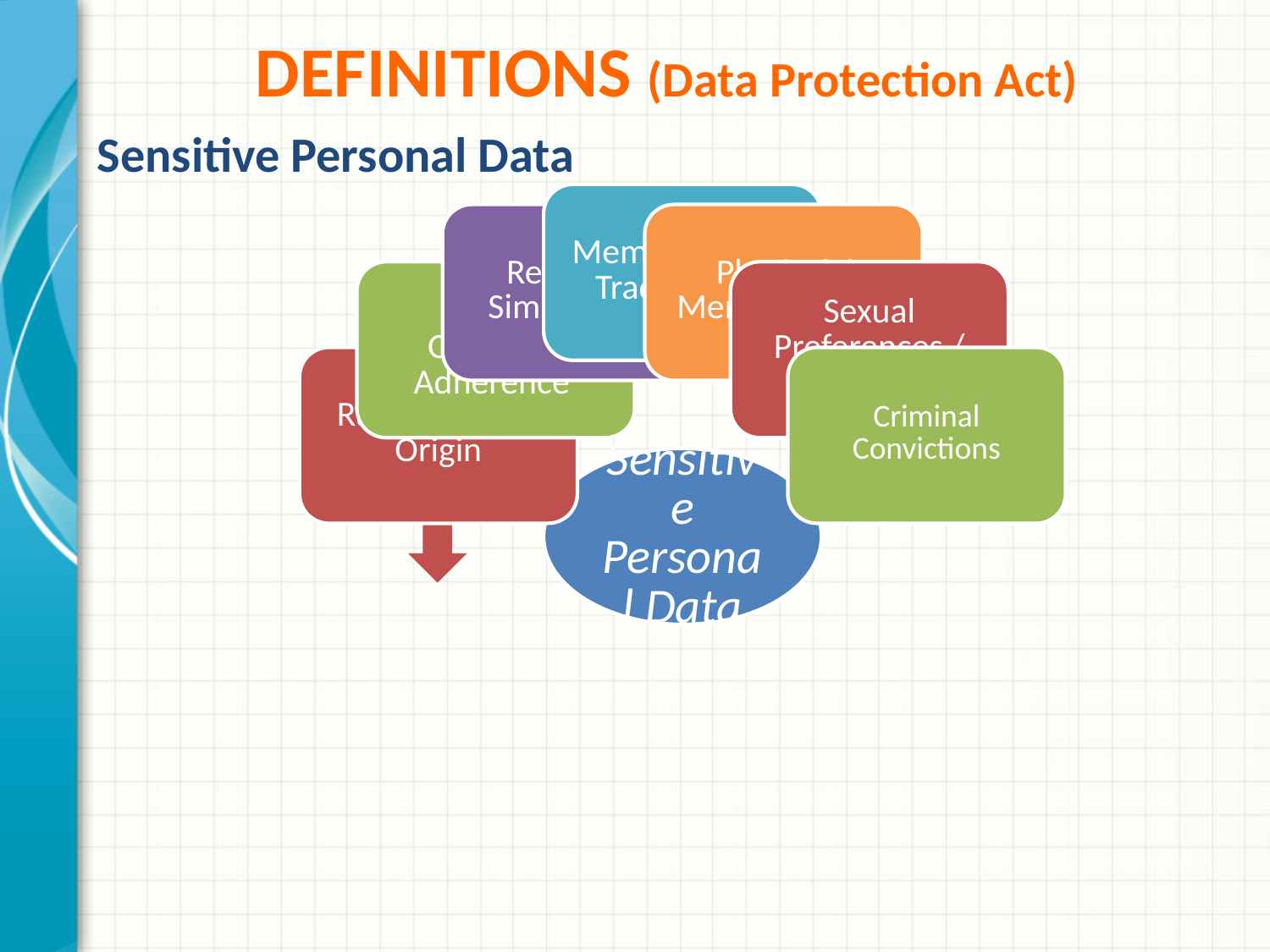

# Definitions (Data Protection Act)
Sensitive Personal Data
Sensitive Personal Data
Criminal Convictions